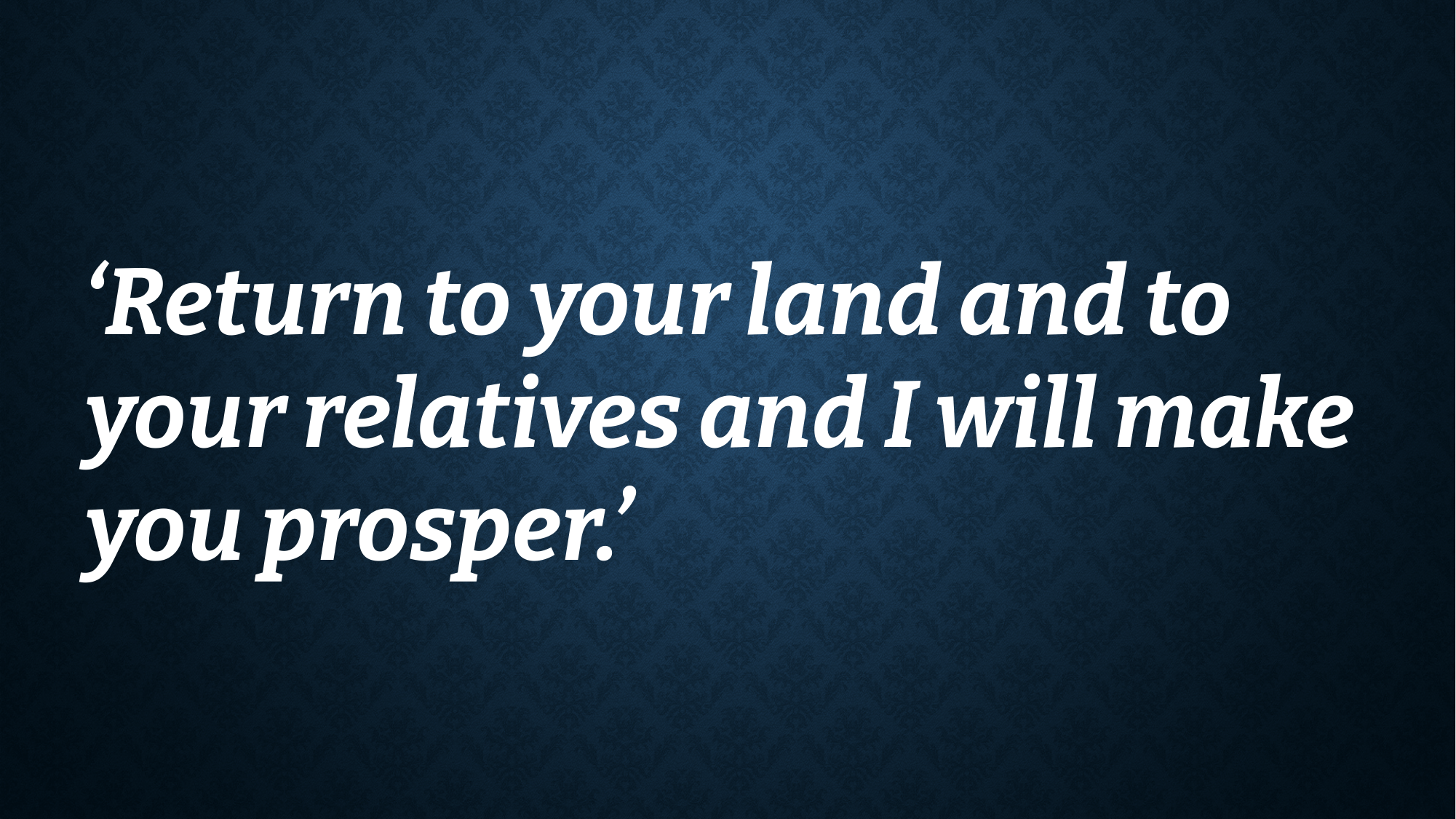

‘Return to your land and to your relatives and I will make you prosper.’